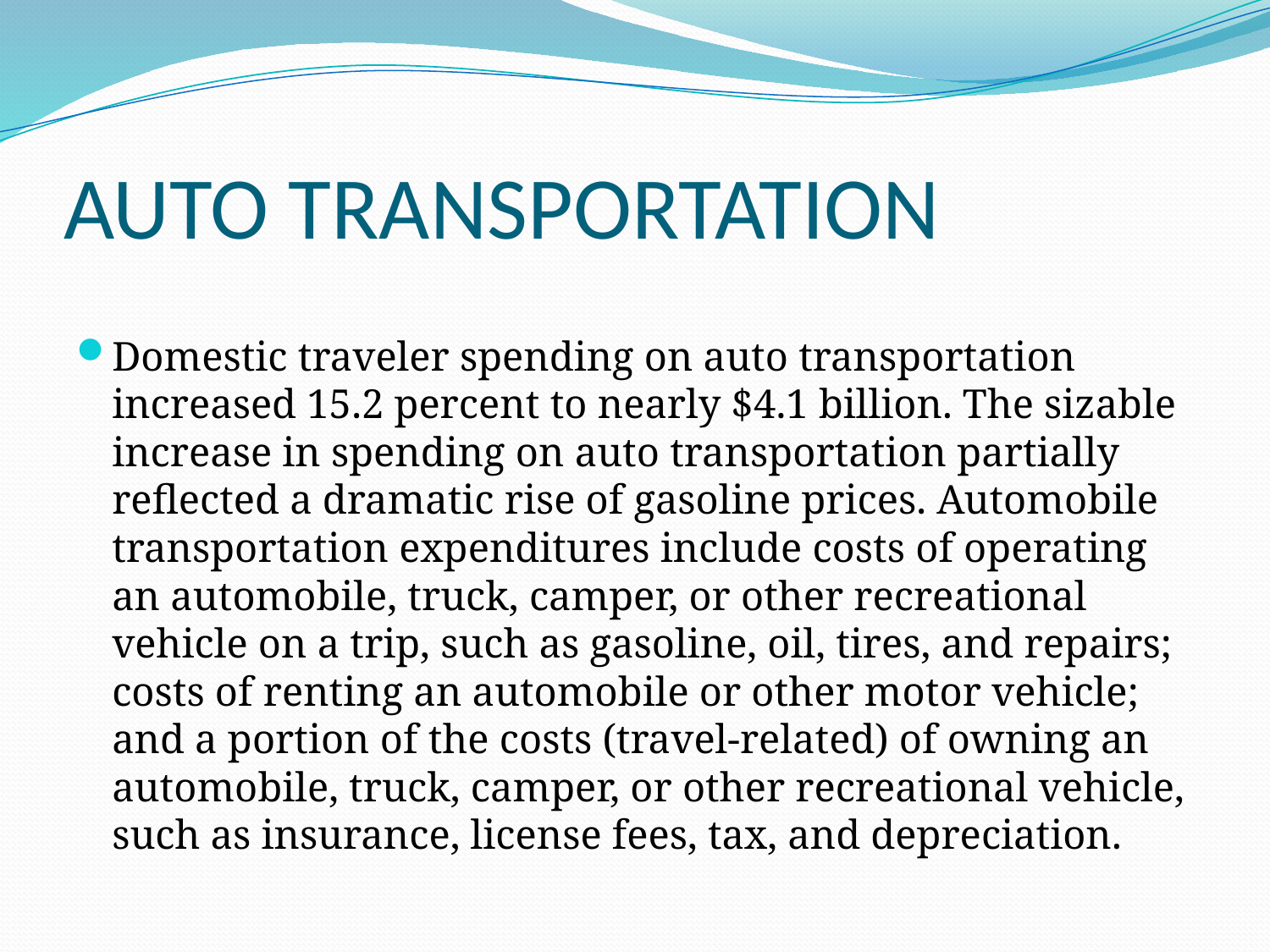

# AUTO TRANSPORTATION

Domestic traveler spending on auto transportation increased 15.2 percent to nearly $4.1 billion. The sizable increase in spending on auto transportation partially reflected a dramatic rise of gasoline prices. Automobile transportation expenditures include costs of operating an automobile, truck, camper, or other recreational vehicle on a trip, such as gasoline, oil, tires, and repairs; costs of renting an automobile or other motor vehicle; and a portion of the costs (travel-related) of owning an automobile, truck, camper, or other recreational vehicle, such as insurance, license fees, tax, and depreciation.